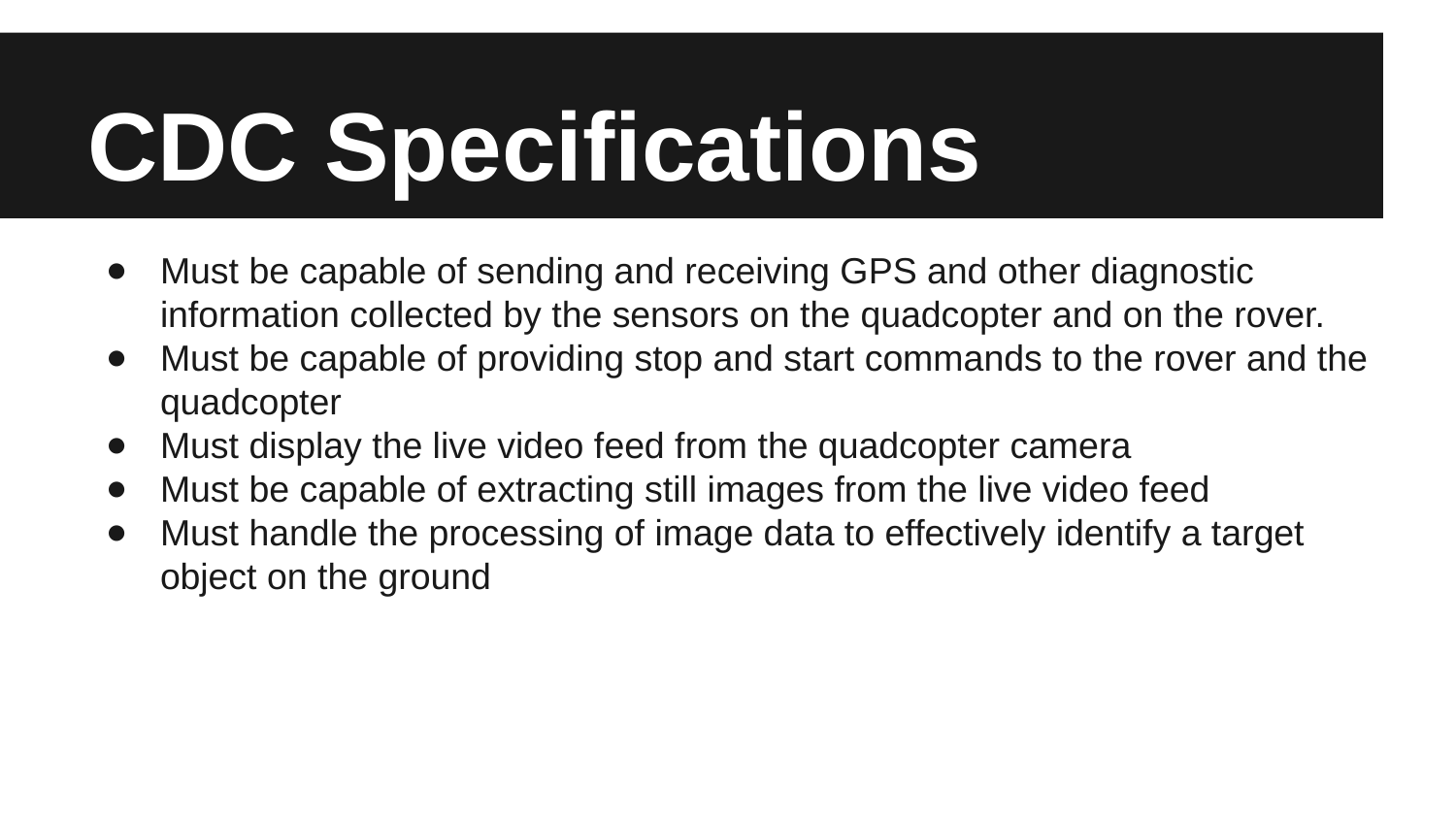

# CDC Specifications
Must be capable of sending and receiving GPS and other diagnostic information collected by the sensors on the quadcopter and on the rover.
Must be capable of providing stop and start commands to the rover and the quadcopter
Must display the live video feed from the quadcopter camera
Must be capable of extracting still images from the live video feed
Must handle the processing of image data to effectively identify a target object on the ground